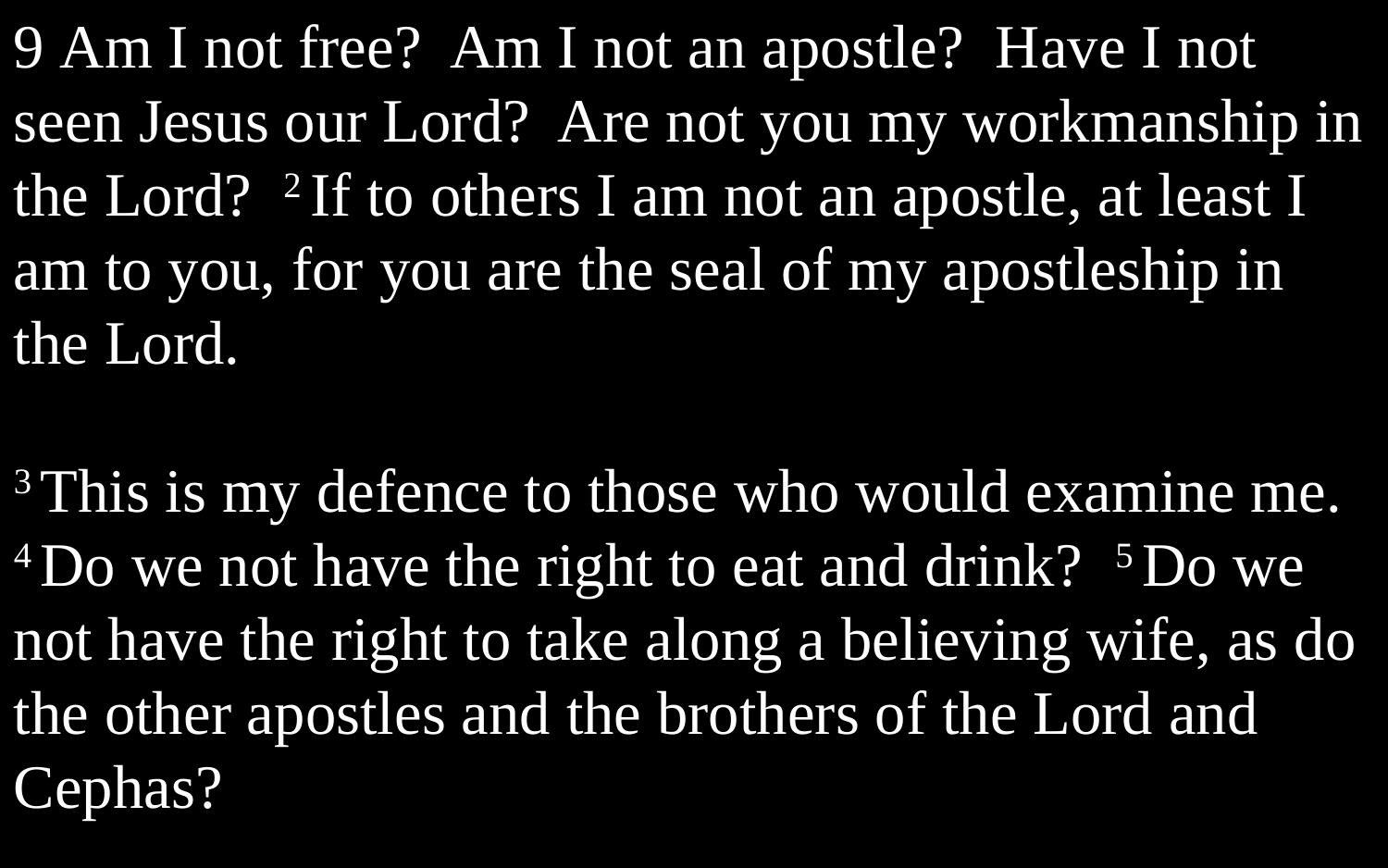

9 Am I not free?  Am I not an apostle?  Have I not seen Jesus our Lord?  Are not you my workmanship in the Lord?  2 If to others I am not an apostle, at least I am to you, for you are the seal of my apostleship in the Lord.

3 This is my defence to those who would examine me.  4 Do we not have the right to eat and drink?  5 Do we not have the right to take along a believing wife, as do the other apostles and the brothers of the Lord and Cephas?